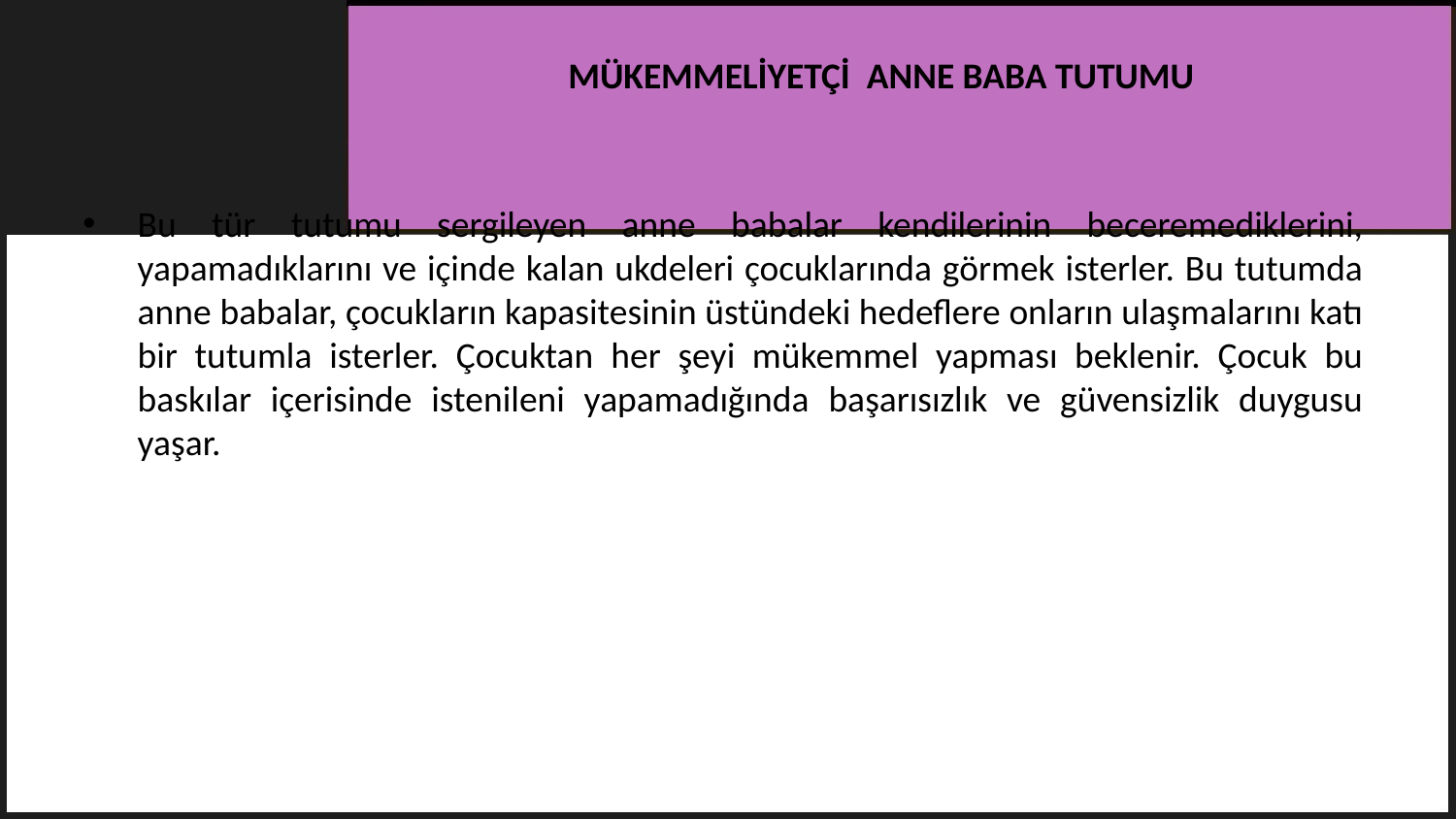

MÜKEMMELİYETÇİ  ANNE BABA TUTUMU
Bu tür tutumu sergileyen anne babalar kendilerinin beceremediklerini, yapamadıklarını ve içinde kalan ukdeleri çocuklarında görmek isterler. Bu tutumda anne babalar, çocukların kapasitesinin üstündeki hedeflere onların ulaşmalarını katı bir tutumla isterler. Çocuktan her şeyi mükemmel yapması beklenir. Çocuk bu baskılar içerisinde istenileni yapamadığında başarısızlık ve güvensizlik duygusu yaşar.